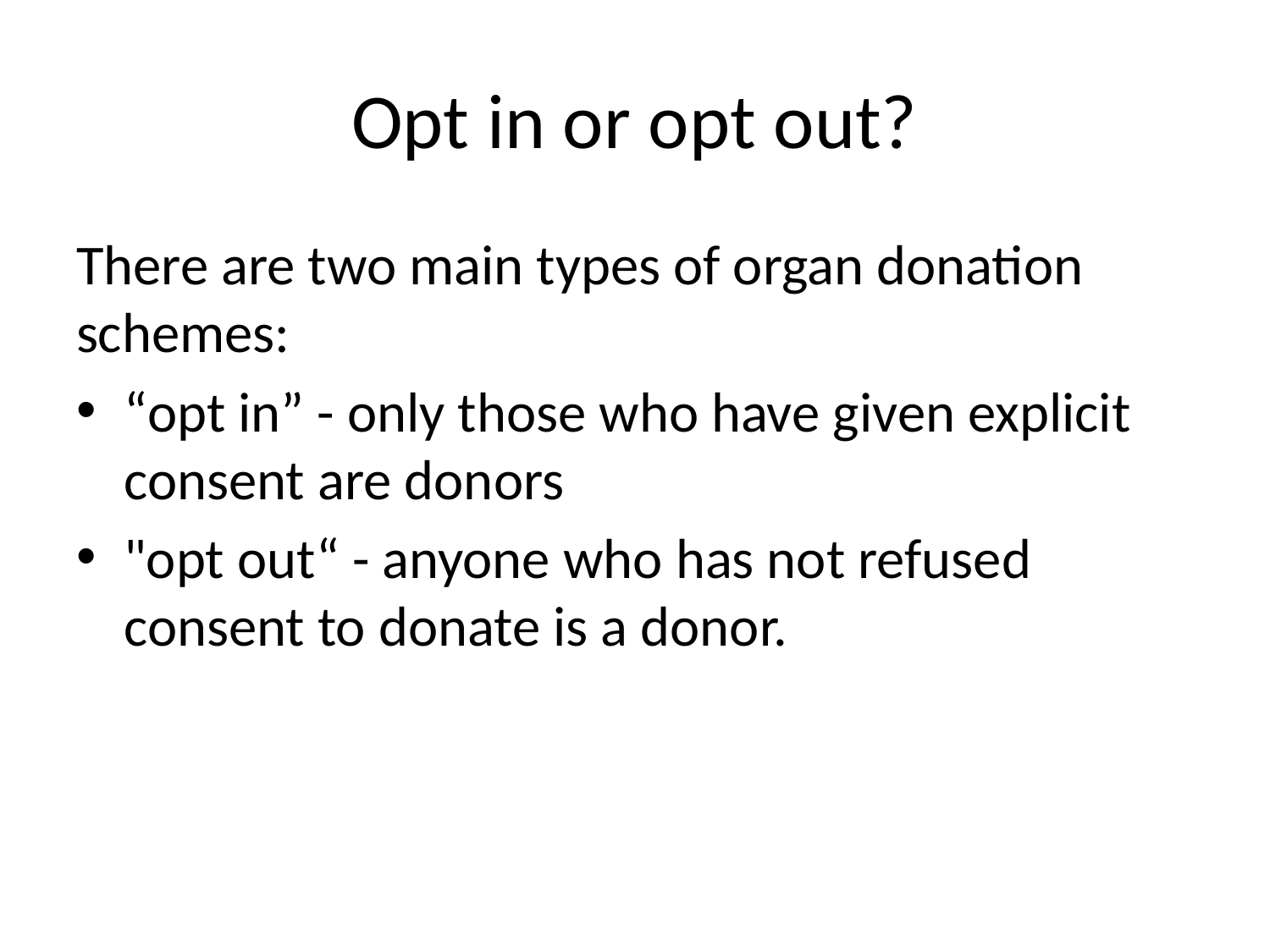

# Opt in or opt out?
There are two main types of organ donation schemes:
“opt in” - only those who have given explicit consent are donors
"opt out“ - anyone who has not refused consent to donate is a donor.